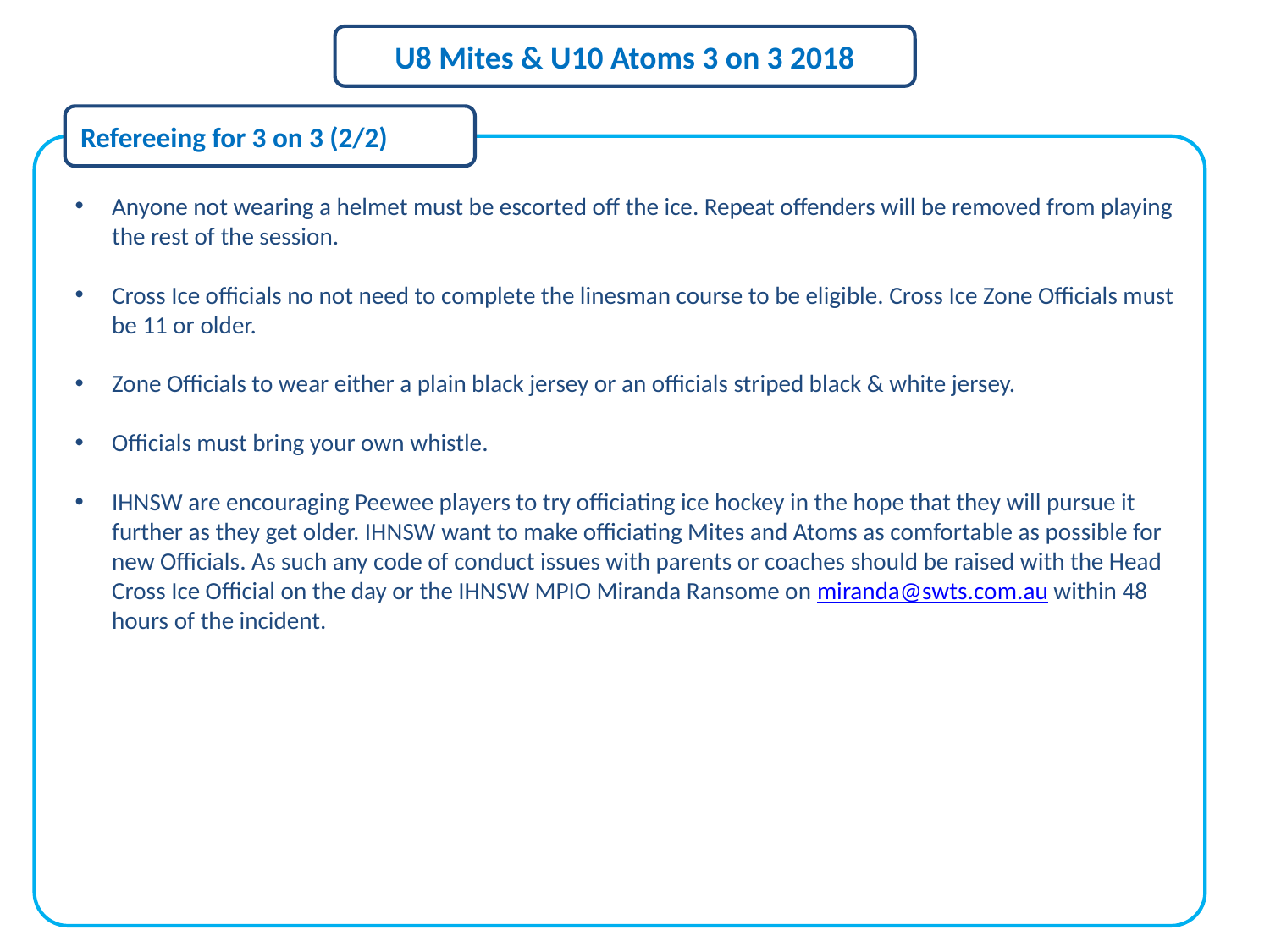

U8 Mites & U10 Atoms 3 on 3 2018
Refereeing for 3 on 3 (2/2)

Anyone not wearing a helmet must be escorted off the ice. Repeat offenders will be removed from playing the rest of the session.

Cross Ice officials no not need to complete the linesman course to be eligible. Cross Ice Zone Officials must be 11 or older.

Zone Officials to wear either a plain black jersey or an officials striped black & white jersey.

Officials must bring your own whistle.

IHNSW are encouraging Peewee players to try officiating ice hockey in the hope that they will pursue it further as they get older. IHNSW want to make officiating Mites and Atoms as comfortable as possible for new Officials. As such any code of conduct issues with parents or coaches should be raised with the Head Cross Ice Official on the day or the IHNSW MPIO Miranda Ransome on miranda@swts.com.au within 48 hours of the incident.